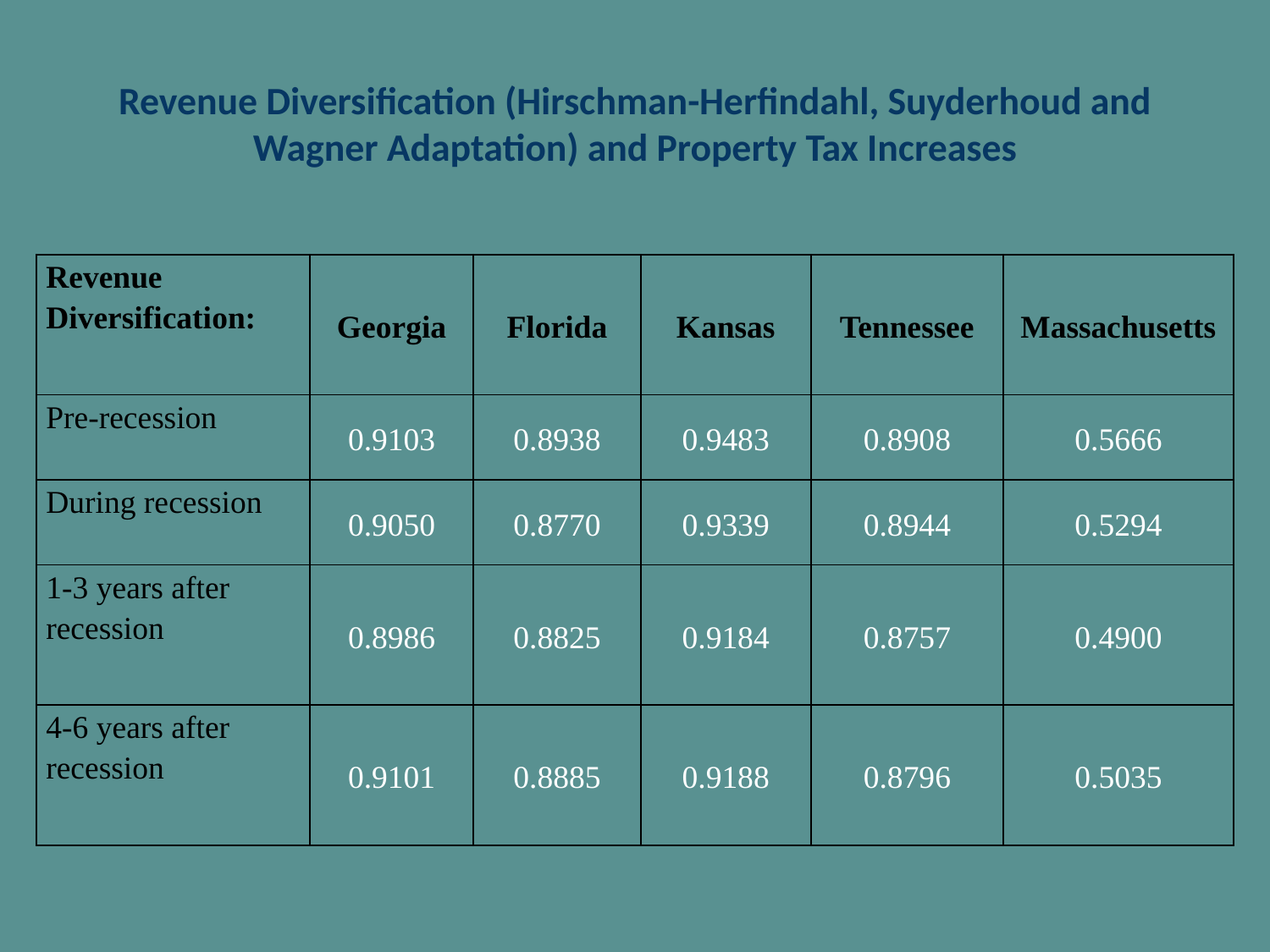

# Revenue Diversification (Hirschman-Herfindahl, Suyderhoud and Wagner Adaptation) and Property Tax Increases
| Revenue Diversification: | Georgia | Florida | Kansas | Tennessee | Massachusetts |
| --- | --- | --- | --- | --- | --- |
| Pre-recession | 0.9103 | 0.8938 | 0.9483 | 0.8908 | 0.5666 |
| During recession | 0.9050 | 0.8770 | 0.9339 | 0.8944 | 0.5294 |
| 1-3 years after recession | 0.8986 | 0.8825 | 0.9184 | 0.8757 | 0.4900 |
| 4-6 years after recession | 0.9101 | 0.8885 | 0.9188 | 0.8796 | 0.5035 |